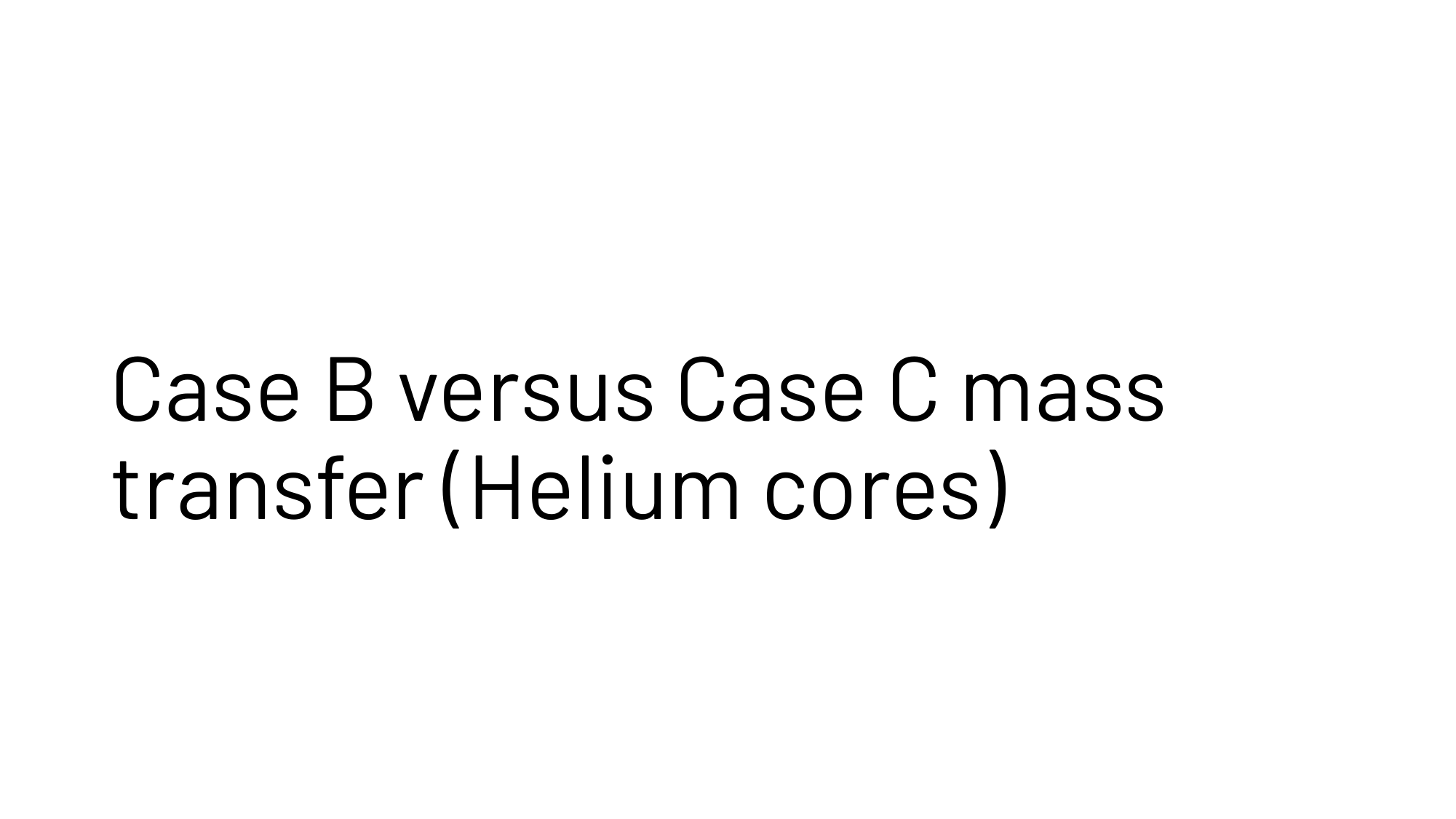

# Case B versus Case C mass transfer (Helium cores)